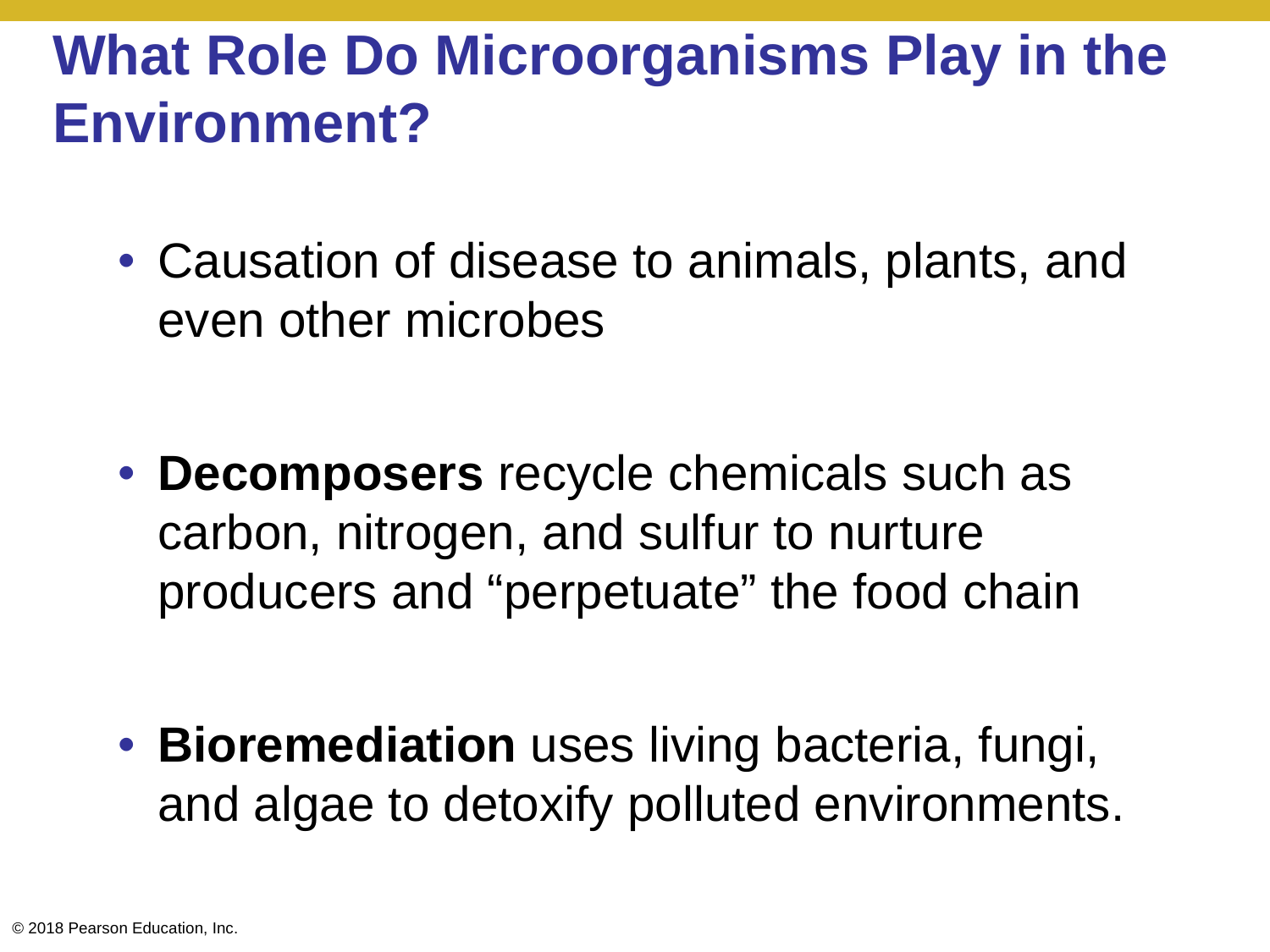

# What Role Do Microorganisms Play in the Environment?
Causation of disease to animals, plants, and even other microbes

Decomposers recycle chemicals such as carbon, nitrogen, and sulfur to nurture producers and “perpetuate” the food chain

Bioremediation uses living bacteria, fungi, and algae to detoxify polluted environments.